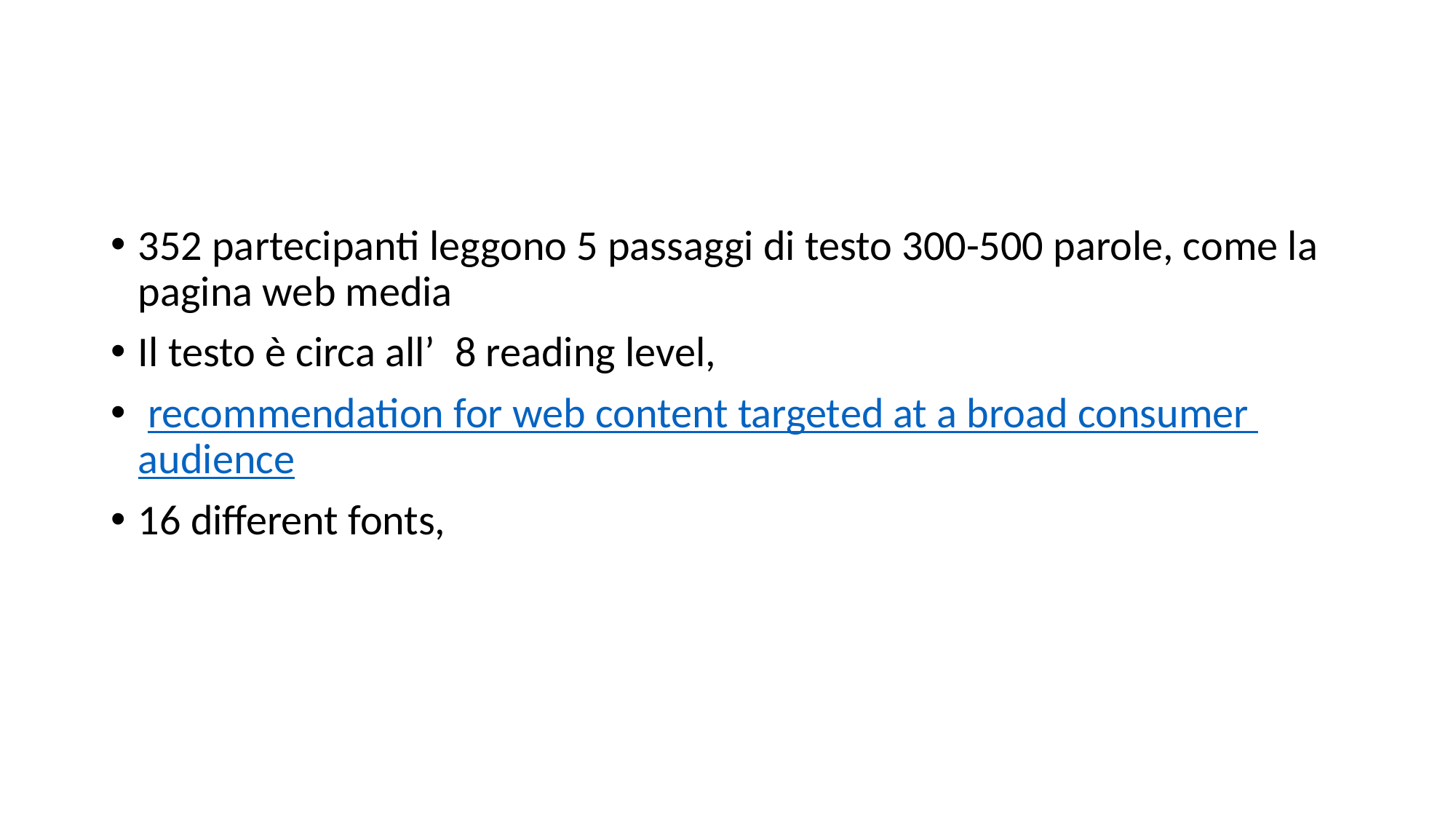

#
352 partecipanti leggono 5 passaggi di testo 300-500 parole, come la pagina web media
Il testo è circa all’  8 reading level,
 recommendation for web content targeted at a broad consumer audience
16 different fonts,